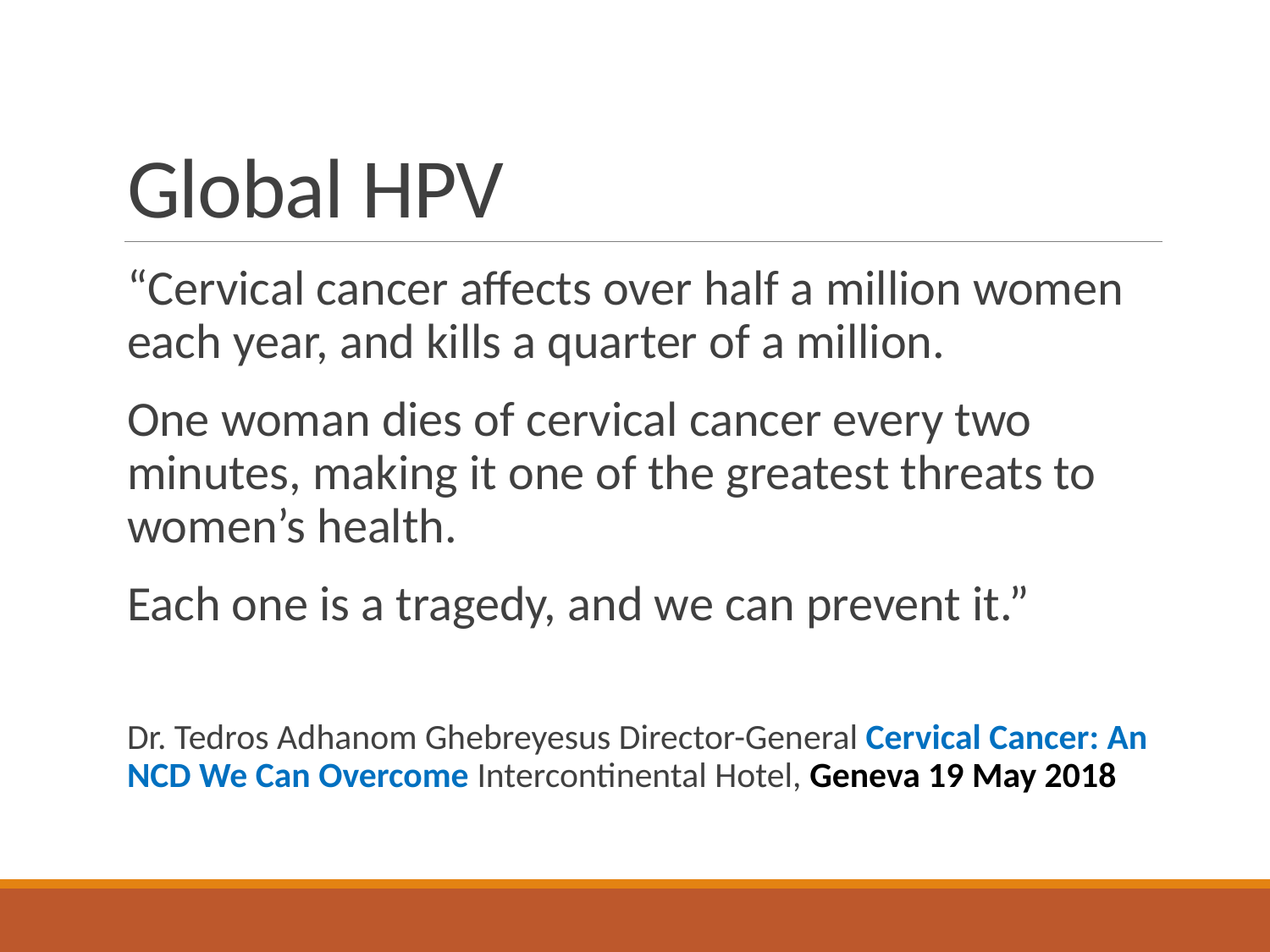

# Global HPV
“Cervical cancer affects over half a million women each year, and kills a quarter of a million.
One woman dies of cervical cancer every two minutes, making it one of the greatest threats to women’s health.
Each one is a tragedy, and we can prevent it.”

Dr. Tedros Adhanom Ghebreyesus Director-General Cervical Cancer: An NCD We Can Overcome Intercontinental Hotel, Geneva 19 May 2018